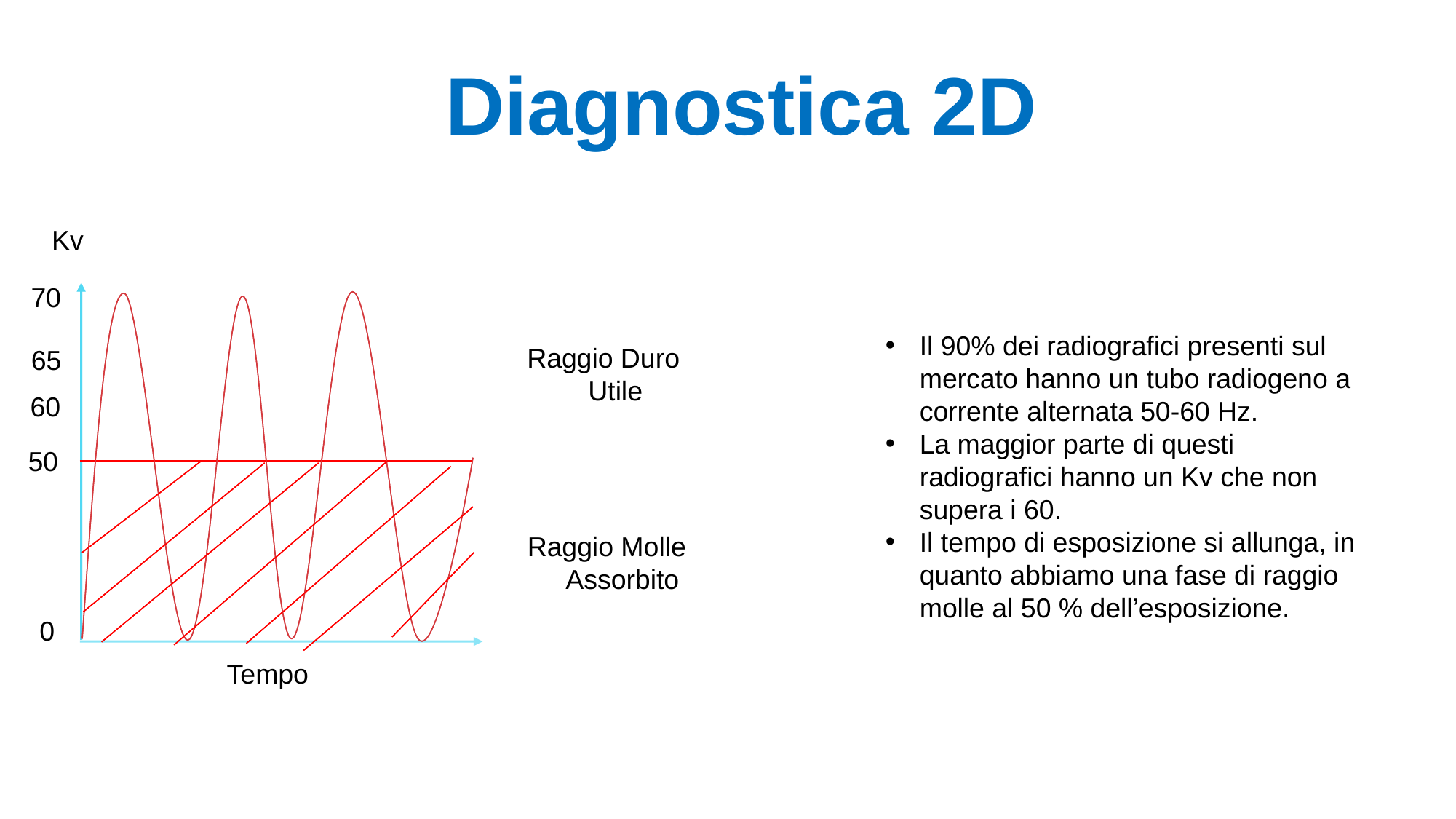

Diagnostica 2D
Kv
70

Il 90% dei radiografici presenti sul mercato hanno un tubo radiogeno a corrente alternata 50-60 Hz.
La maggior parte di questi radiografici hanno un Kv che non supera i 60.
Il tempo di esposizione si allunga, in quanto abbiamo una fase di raggio molle al 50 % dell’esposizione.
Raggio Duro
        Utile
65
60
50
Raggio Molle
     Assorbito
0
Tempo